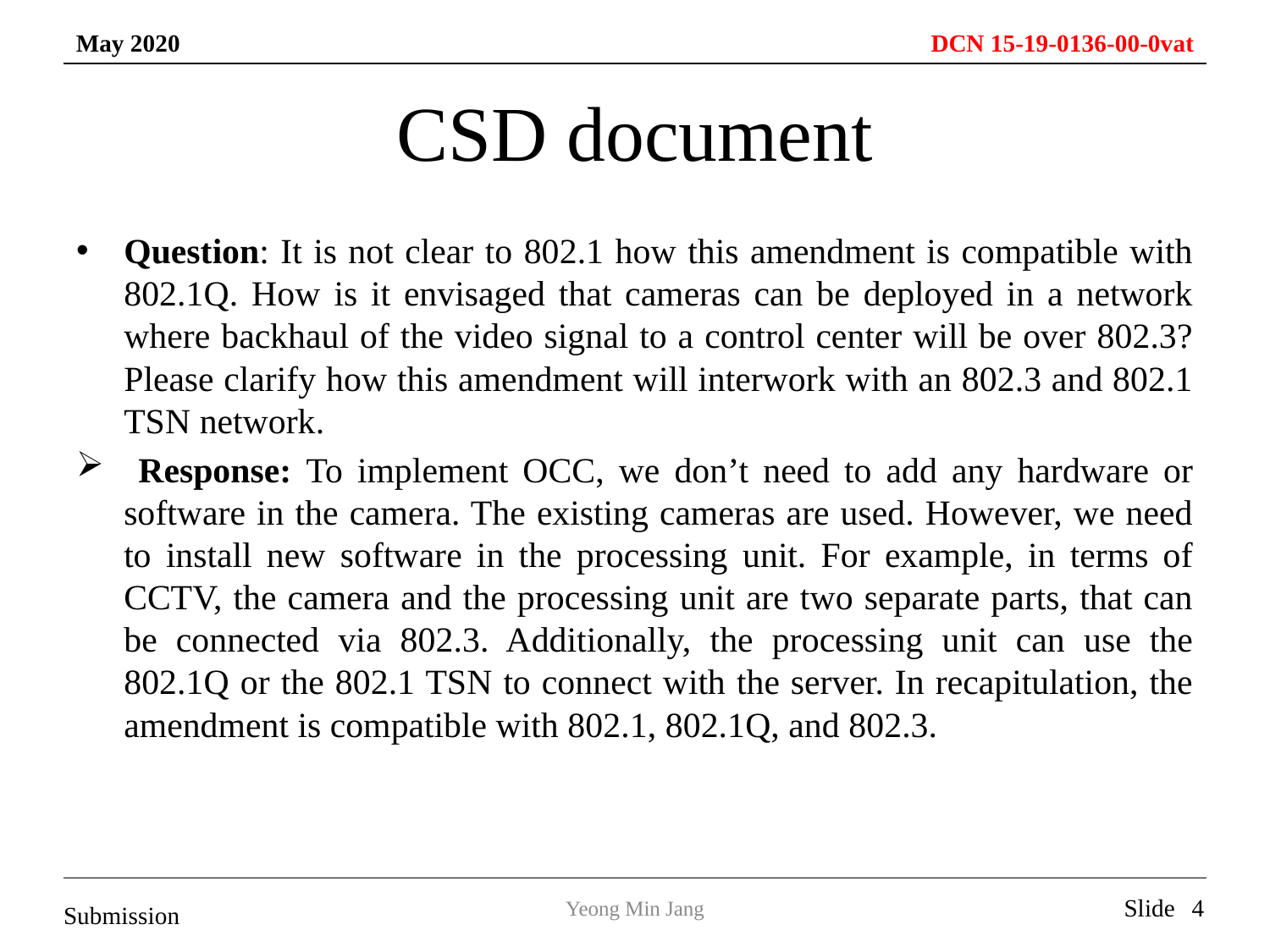

# CSD document
Question: It is not clear to 802.1 how this amendment is compatible with 802.1Q. How is it envisaged that cameras can be deployed in a network where backhaul of the video signal to a control center will be over 802.3? Please clarify how this amendment will interwork with an 802.3 and 802.1 TSN network.
 Response: To implement OCC, we don’t need to add any hardware or software in the camera. The existing cameras are used. However, we need to install new software in the processing unit. For example, in terms of CCTV, the camera and the processing unit are two separate parts, that can be connected via 802.3. Additionally, the processing unit can use the 802.1Q or the 802.1 TSN to connect with the server. In recapitulation, the amendment is compatible with 802.1, 802.1Q, and 802.3.